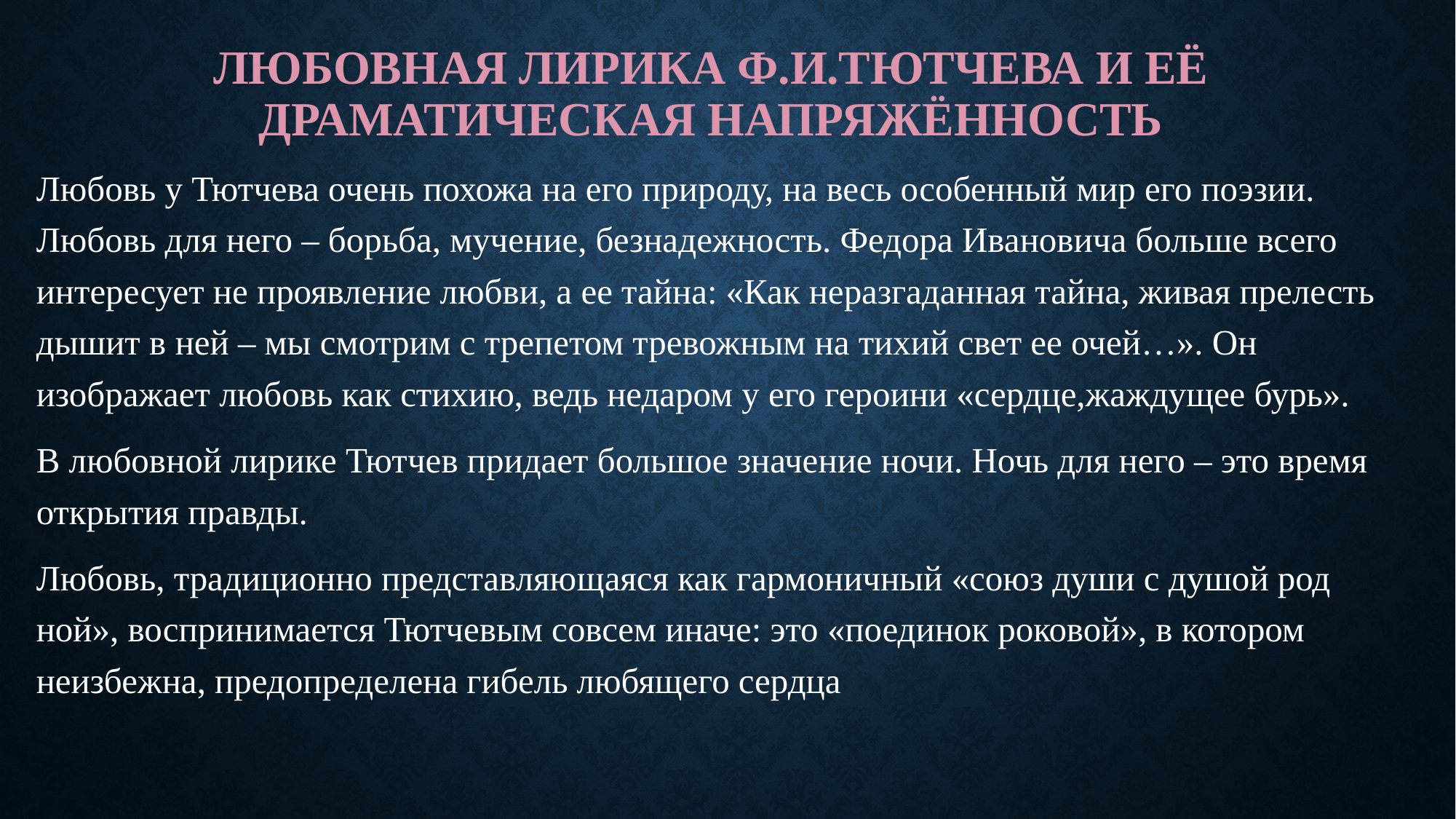

# Любовная лирика Ф.И.Тютчева и её драматическая напряжённость
Любовь у Тютчева очень похожа на его природу, на весь особенный мир его поэзии. Любовь для него – борьба, мучение, безнадежность. Федора Ивановича больше всего интересует не проявление любви, а ее тайна: «Как неразгаданная тайна, живая прелесть дышит в ней – мы смотрим с трепетом тревожным на тихий свет ее очей…». Он изображает любовь как стихию, ведь недаром у его героини «сердце,жаждущее бурь».
В любовной лирике Тютчев придает большое значение ночи. Ночь для него – это время открытия правды.
Любовь, традиционно представляю­щаяся как гармоничный «союз души с душой род­ной», воспринимается Тютчевым совсем иначе: это «поединок роковой», в котором неизбежна, предоп­ределена гибель любящего сердца